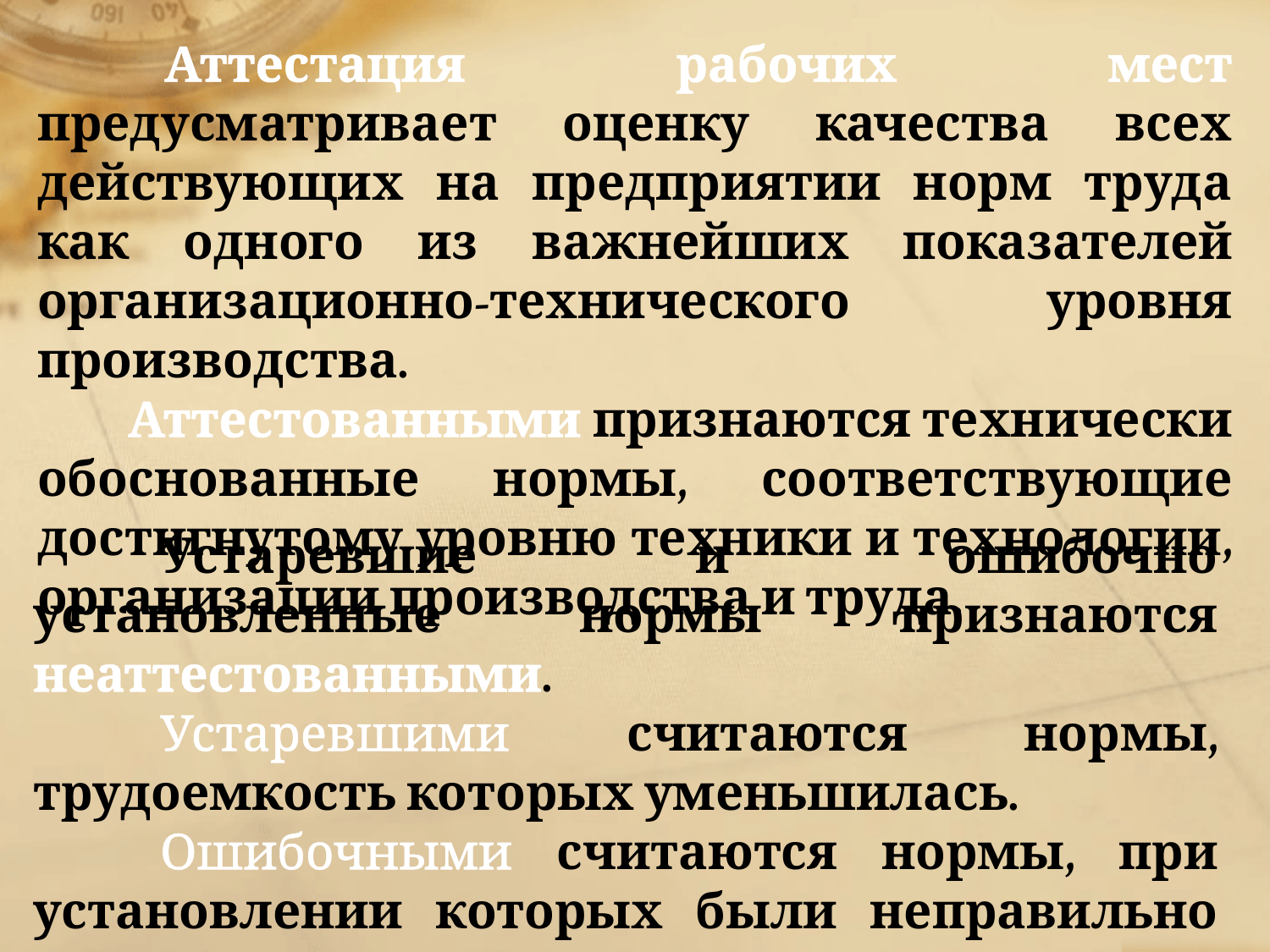

Аттестация рабочих мест предусматривает оценку качества всех действующих на предприятии норм труда как одного из важнейших показателей организационно-технического уровня производства.
        Аттестованными признаются технически обоснованные нормы, соответствующие достигнутому уровню техники и технологии, организации производства и труда.
	Устаревшие и ошибочно установленные нормы признаются неаттестованными.
	Устаревшими считаются нормы, трудоемкость которых уменьшилась.
	Ошибочными считаются нормы, при установлении которых были неправильно учтены условия или допущены неточности в расчетах.